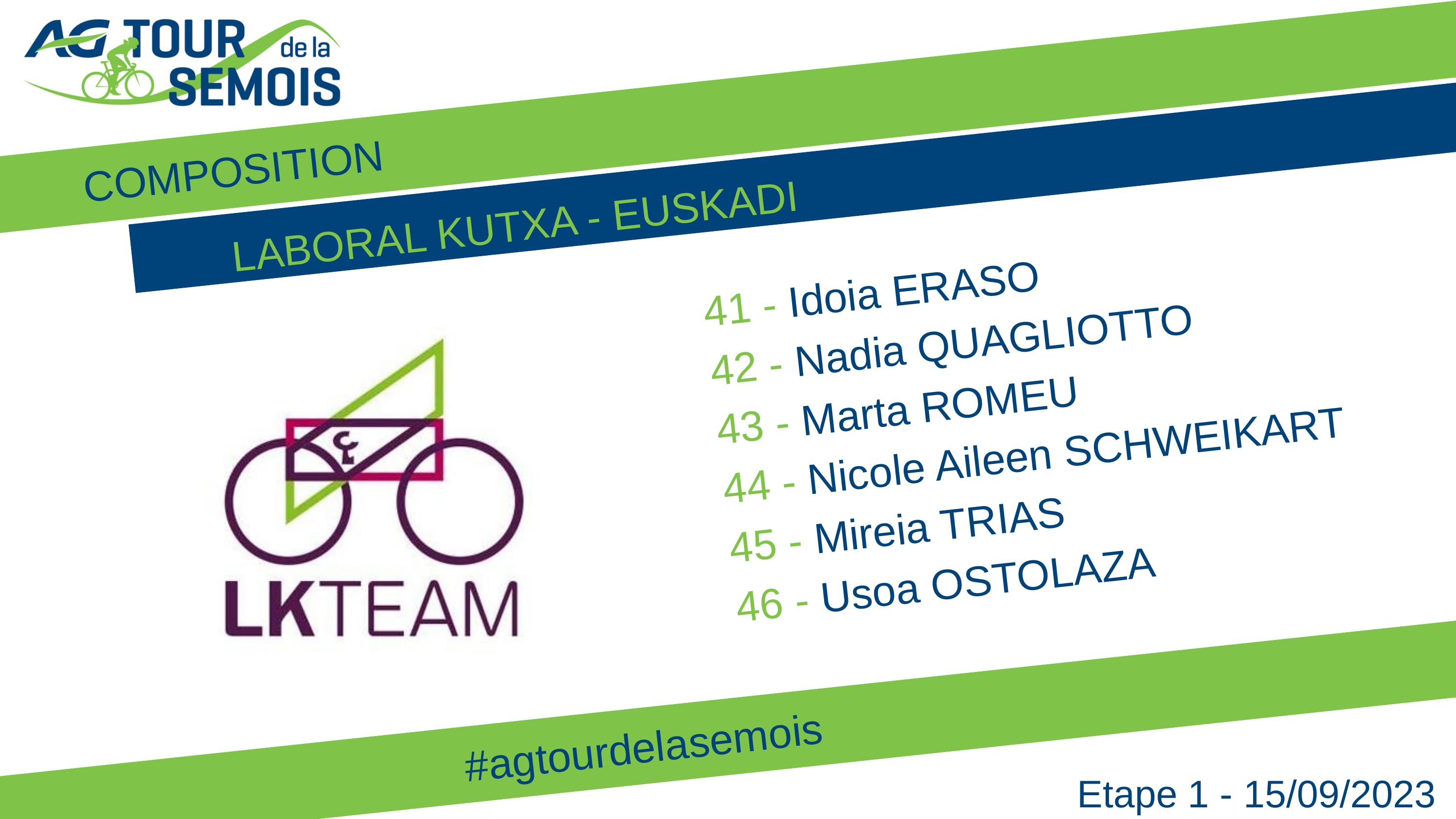

COMPOSITION

LABORAL KUTXA - EUSKADI
41 - Idoia ERASO
42 - Nadia QUAGLIOTTO
43 - Marta ROMEU
44 - Nicole Aileen SCHWEIKART
45 - Mireia TRIAS
46 - Usoa OSTOLAZA

#agtourdelasemois

Etape 1 - 15/09/2023